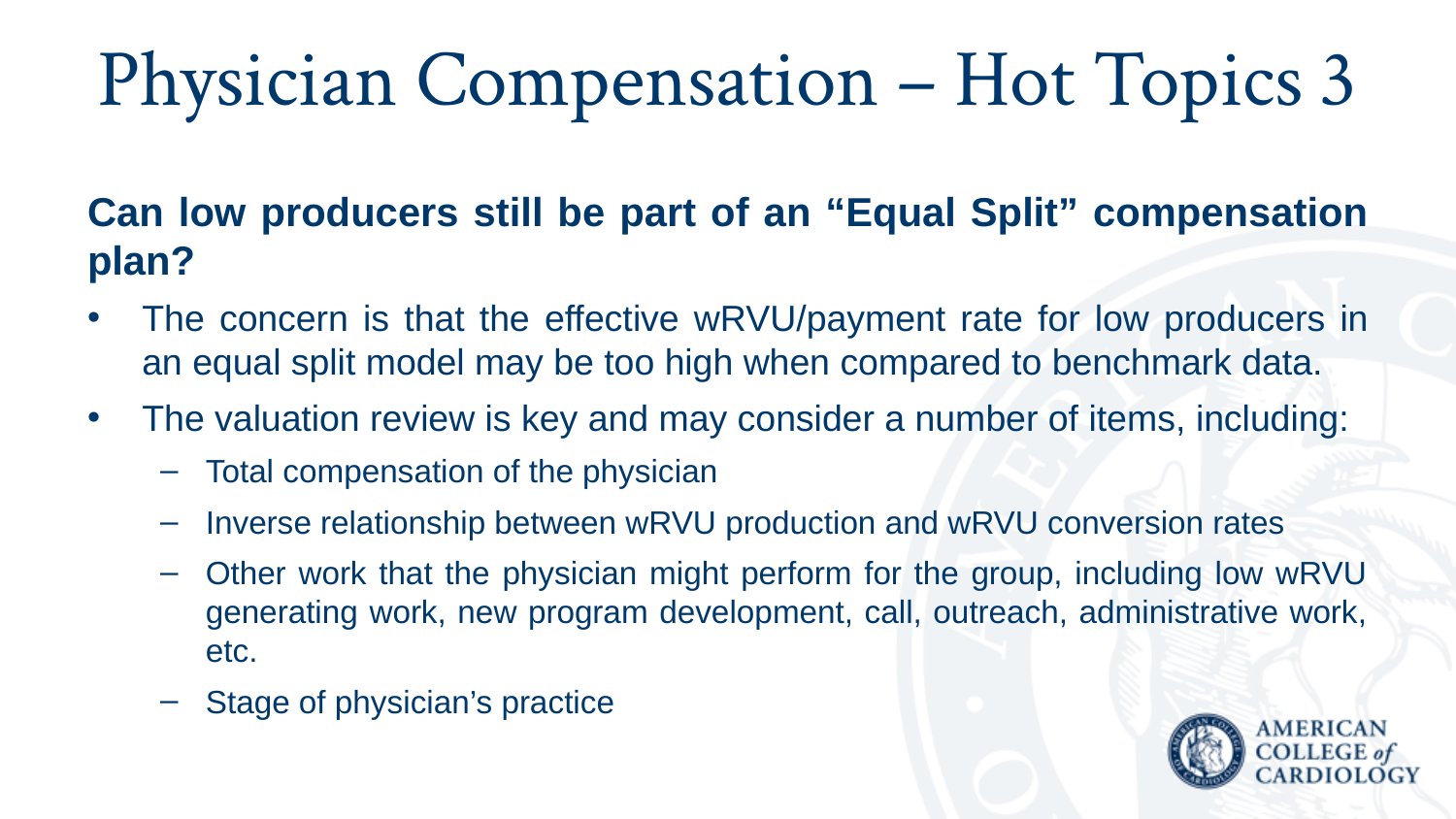

# Physician Compensation – Hot Topics 3
Can low producers still be part of an “Equal Split” compensation plan?
The concern is that the effective wRVU/payment rate for low producers in an equal split model may be too high when compared to benchmark data.
The valuation review is key and may consider a number of items, including:
Total compensation of the physician
Inverse relationship between wRVU production and wRVU conversion rates
Other work that the physician might perform for the group, including low wRVU generating work, new program development, call, outreach, administrative work, etc.
Stage of physician’s practice